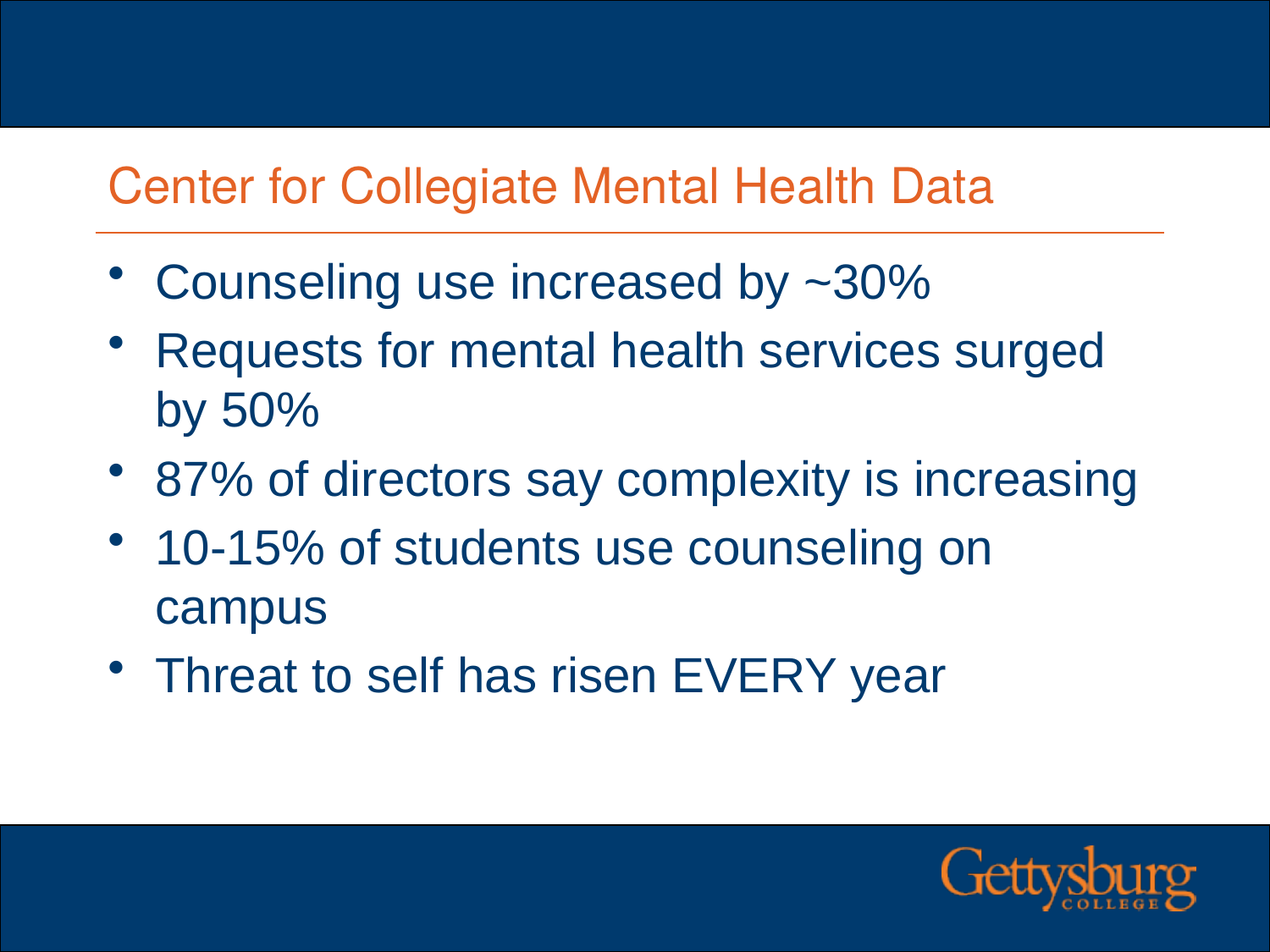

# Center for Collegiate Mental Health Data
Counseling use increased by ~30%
Requests for mental health services surged by 50%
87% of directors say complexity is increasing
10-15% of students use counseling on campus
Threat to self has risen EVERY year